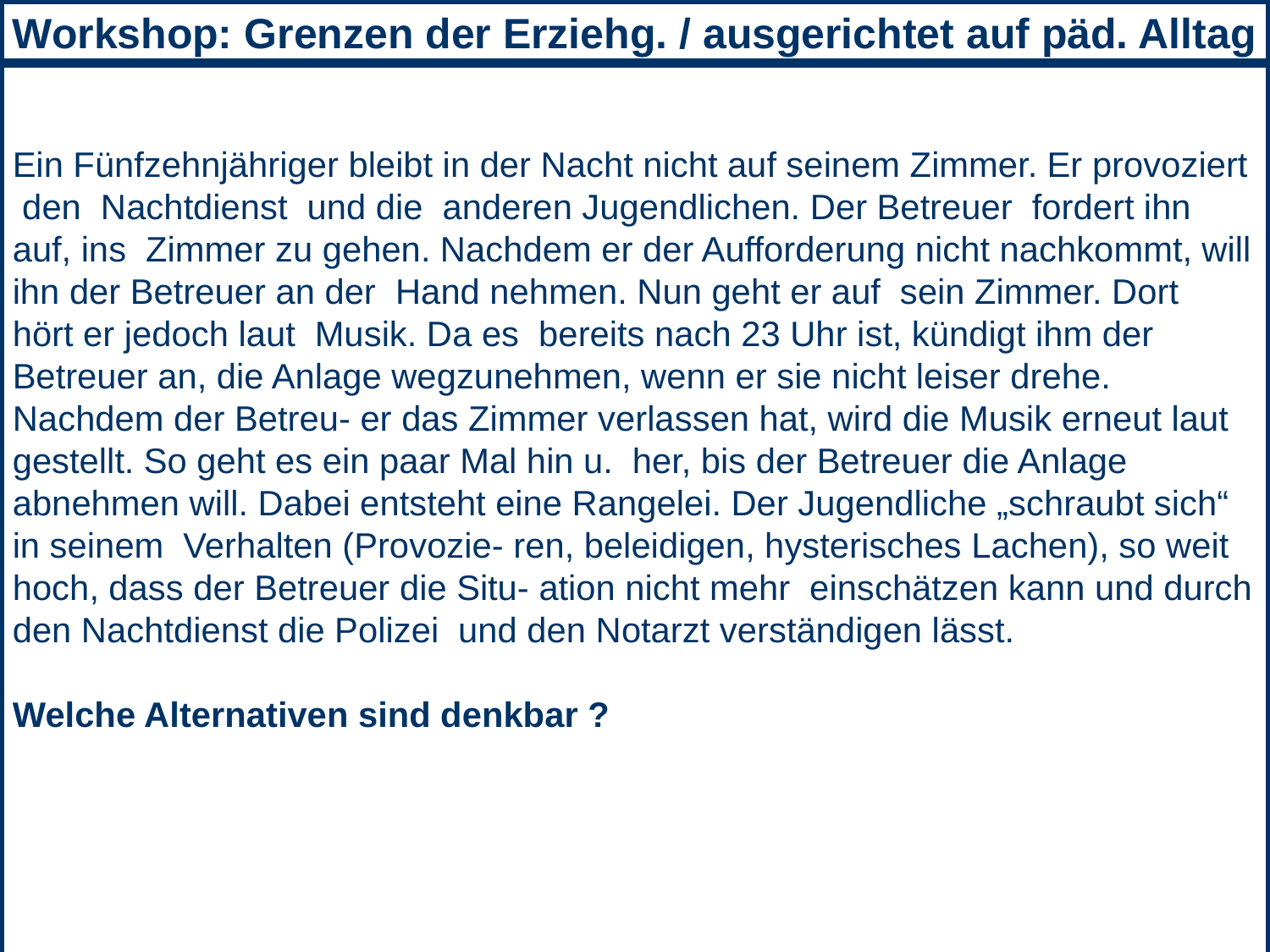

Workshop: Grenzen der Erziehg. / ausgerichtet auf päd. Alltag

Ein Fünfzehnjähriger bleibt in der Nacht nicht auf seinem Zimmer. Er provoziert  den  Nachtdienst  und die  anderen Jugendlichen. Der Betreuer  fordert ihn auf, ins  Zimmer zu gehen. Nachdem er der Aufforderung nicht nachkommt, will ihn der Betreuer an der  Hand nehmen. Nun geht er auf  sein Zimmer. Dort  hört er jedoch laut  Musik. Da es  bereits nach 23 Uhr ist, kündigt ihm der Betreuer an, die Anlage wegzunehmen, wenn er sie nicht leiser drehe. Nachdem der Betreu- er das Zimmer verlassen hat, wird die Musik erneut laut gestellt. So geht es ein paar Mal hin u.  her, bis der Betreuer die Anlage abnehmen will. Dabei entsteht eine Rangelei. Der Jugendliche „schraubt sich“ in seinem  Verhalten (Provozie- ren, beleidigen, hysterisches Lachen), so weit hoch, dass der Betreuer die Situ- ation nicht mehr  einschätzen kann und durch den Nachtdienst die Polizei  und den Notarzt verständigen lässt.

Welche Alternativen sind denkbar ?